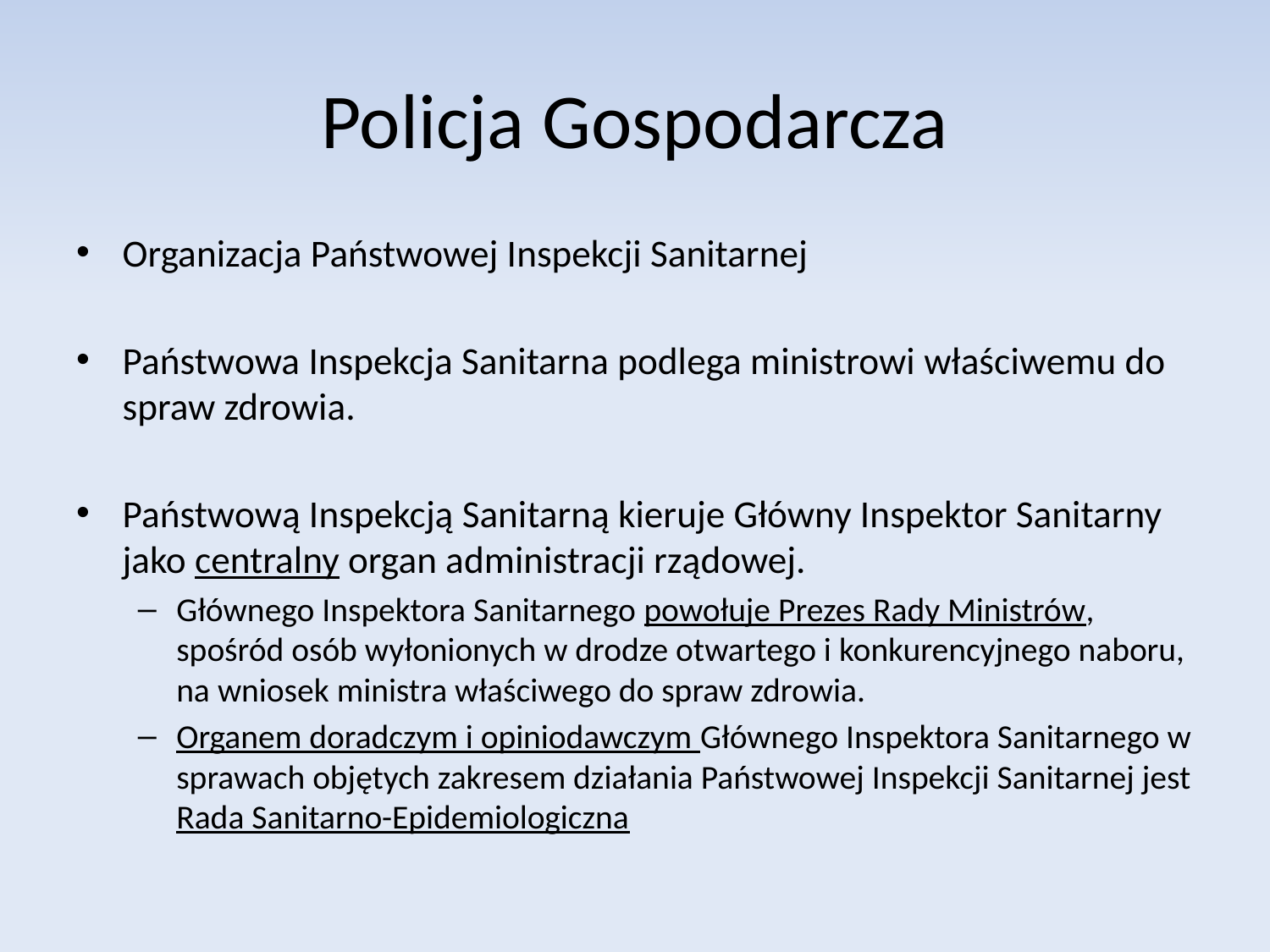

# Policja Gospodarcza
Organizacja Państwowej Inspekcji Sanitarnej

Państwowa Inspekcja Sanitarna podlega ministrowi właściwemu do spraw zdrowia.

Państwową Inspekcją Sanitarną kieruje Główny Inspektor Sanitarny jako centralny organ administracji rządowej.
Głównego Inspektora Sanitarnego powołuje Prezes Rady Ministrów, spośród osób wyłonionych w drodze otwartego i konkurencyjnego naboru, na wniosek ministra właściwego do spraw zdrowia.
Organem doradczym i opiniodawczym Głównego Inspektora Sanitarnego w sprawach objętych zakresem działania Państwowej Inspekcji Sanitarnej jest Rada Sanitarno-Epidemiologiczna